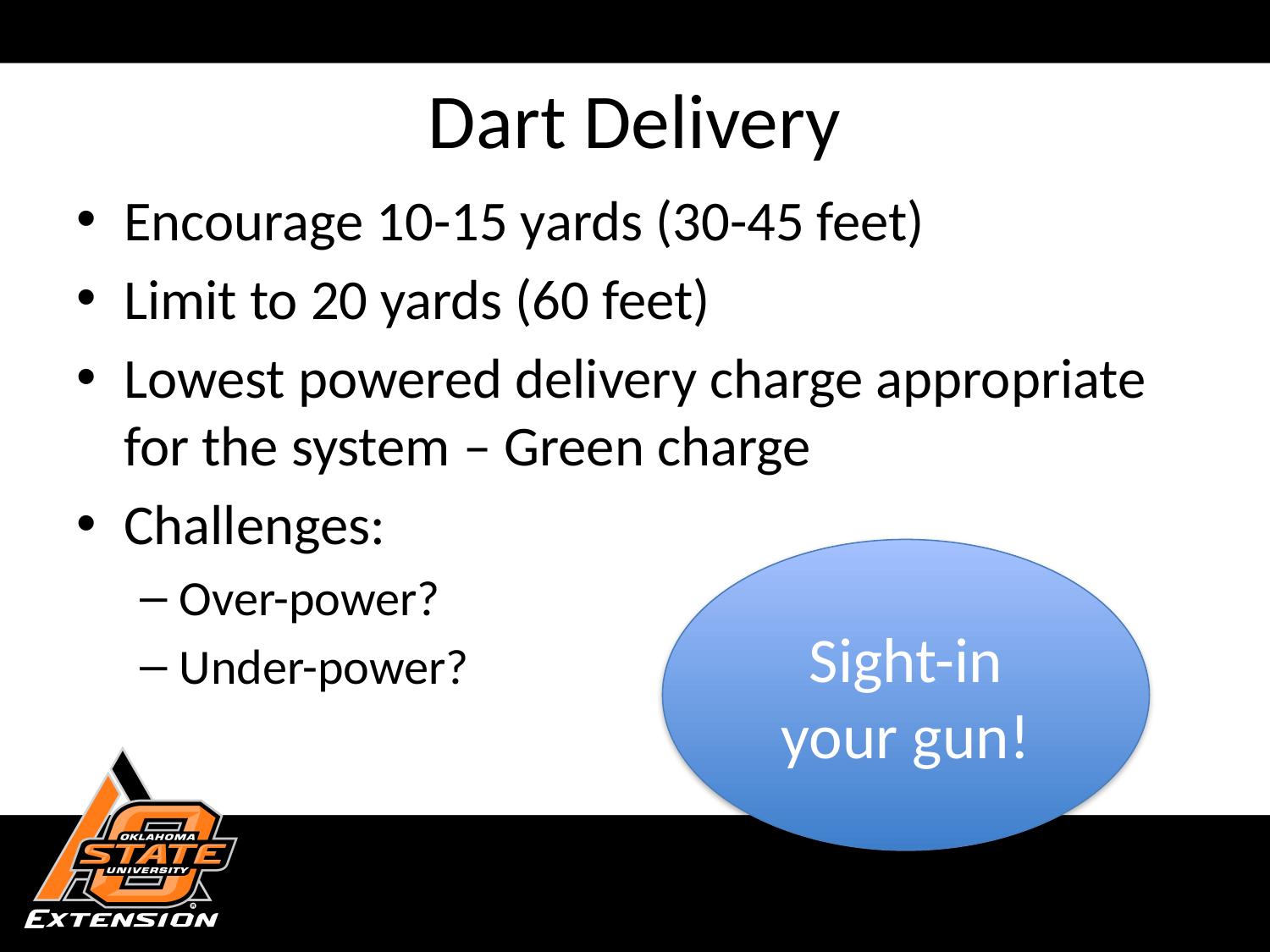

# Dart Delivery
Encourage 10-15 yards (30-45 feet)
Limit to 20 yards (60 feet)
Lowest powered delivery charge appropriate for the system – Green charge
Challenges:
Over-power?
Under-power?
Sight-in your gun!